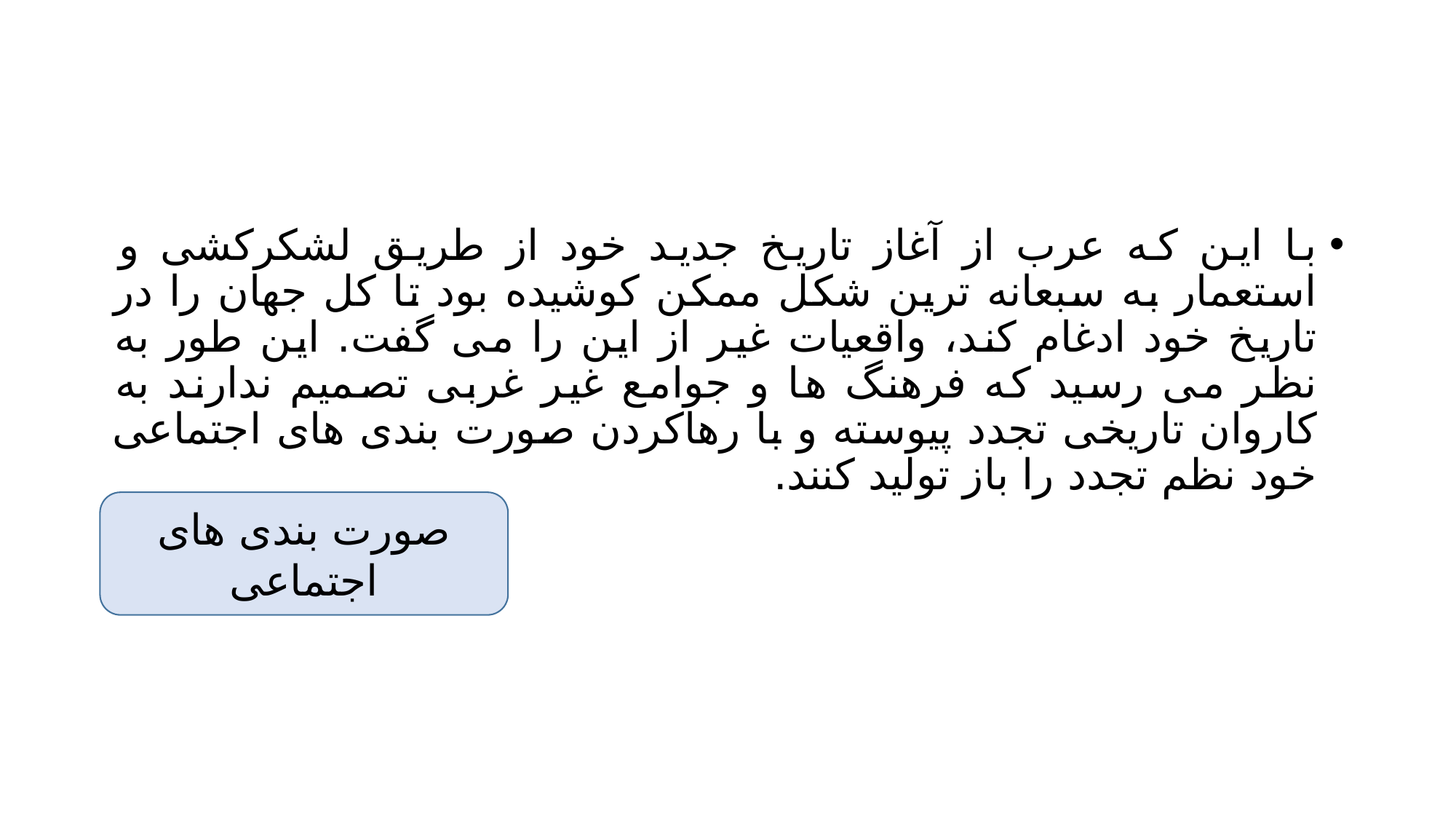

#
با این که عرب از آغاز تاریخ جدید خود از طریق لشکرکشی و استعمار به سبعانه ترین شکل ممکن کوشیده بود تا کل جهان را در تاریخ خود ادغام کند، واقعیات غیر از این را می گفت. این طور به نظر می رسید که فرهنگ ها و جوامع غیر غربی تصمیم ندارند به کاروان تاریخی تجدد پیوسته و با رهاکردن صورت بندی های اجتماعی خود نظم تجدد را باز تولید کنند.
صورت بندی های اجتماعی